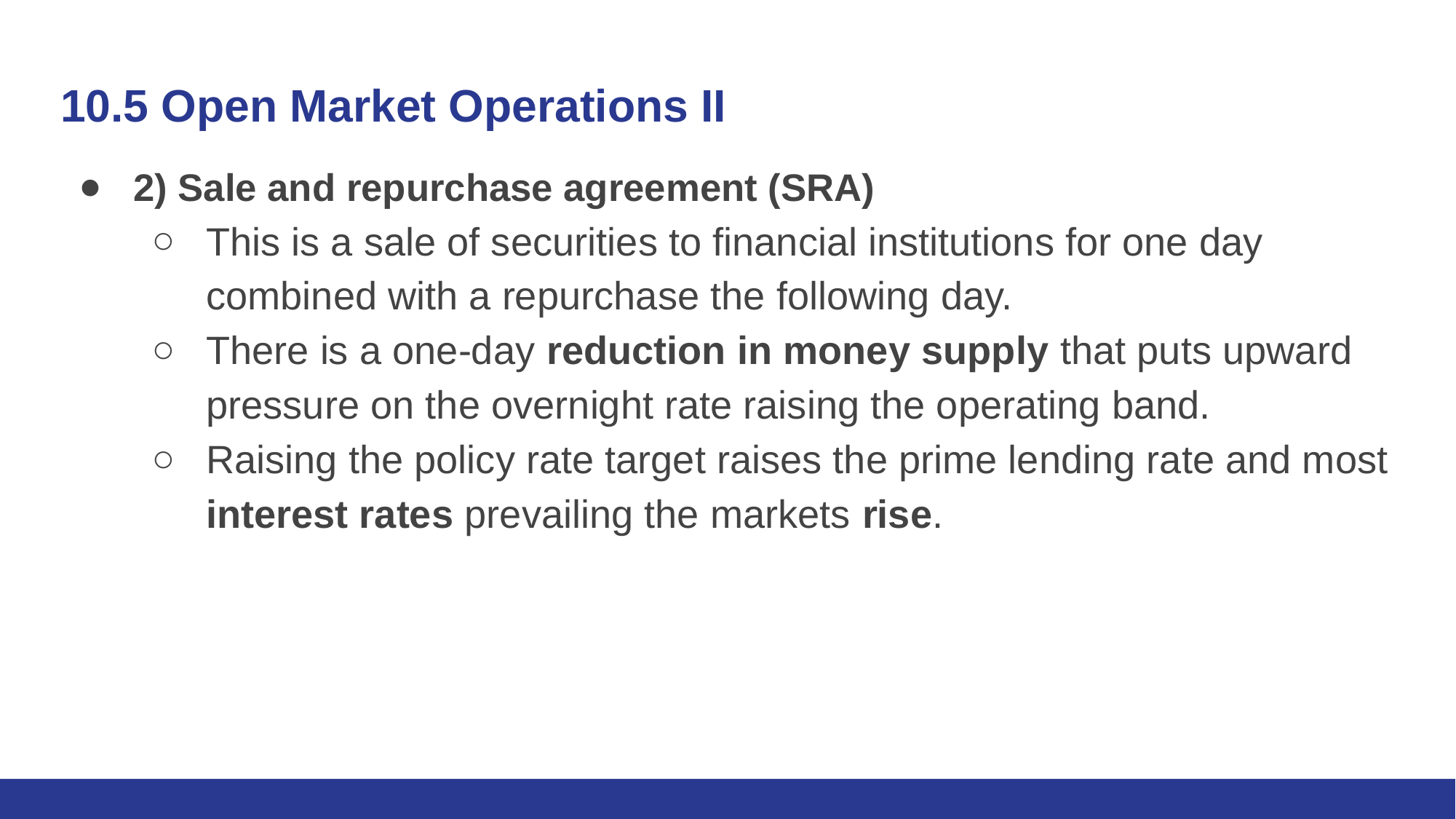

# 10.5 Open Market Operations II
2) Sale and repurchase agreement (SRA)
This is a sale of securities to financial institutions for one day combined with a repurchase the following day.
There is a one-day reduction in money supply that puts upward pressure on the overnight rate raising the operating band.
Raising the policy rate target raises the prime lending rate and most interest rates prevailing the markets rise.